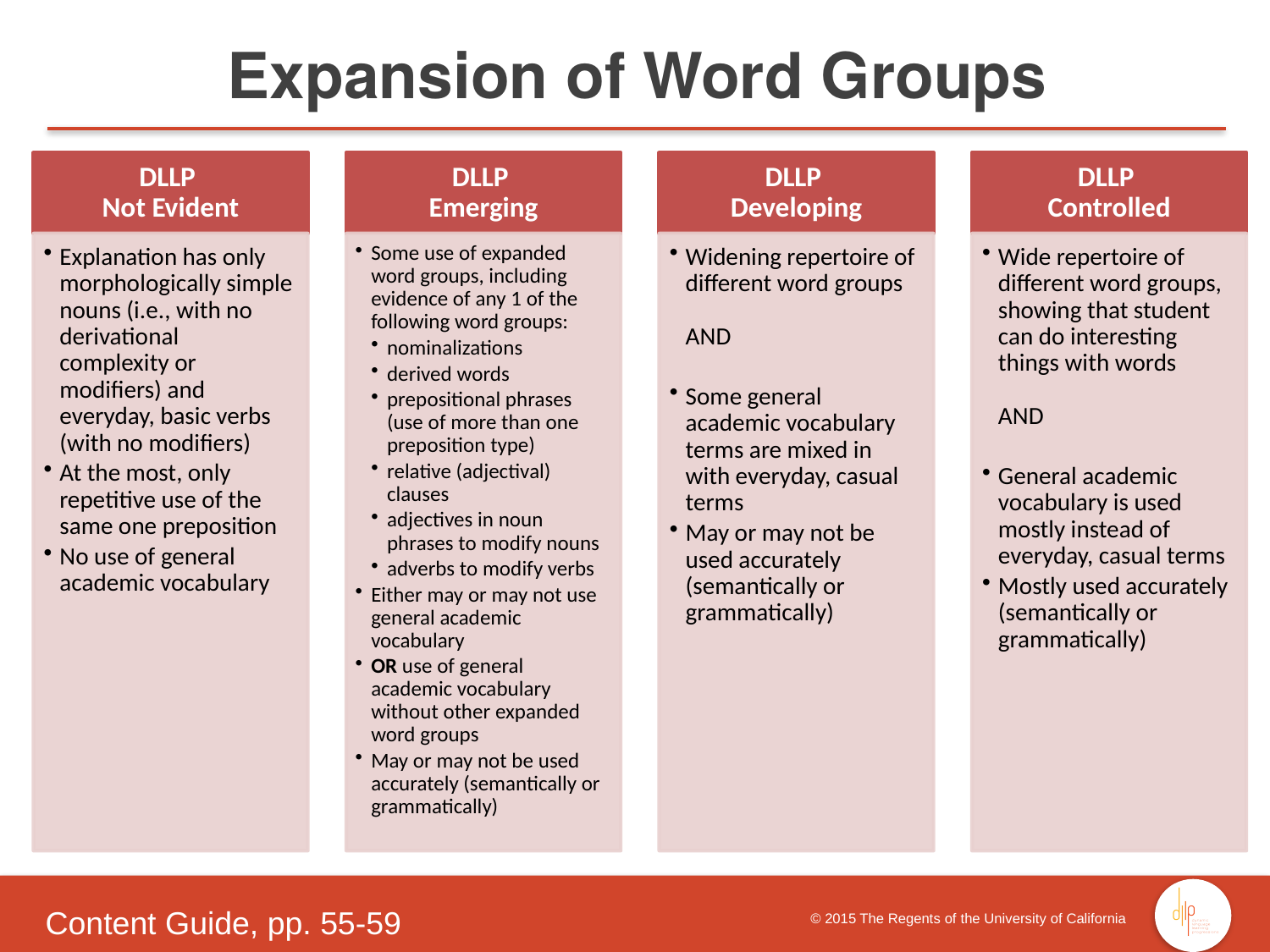

Expansion of Word Groups
DLLP
Not Evident
Explanation has only morphologically simple nouns (i.e., with no derivational complexity or modifiers) and everyday, basic verbs (with no modifiers)
At the most, only repetitive use of the same one preposition
No use of general academic vocabulary
DLLP
Emerging
Some use of expanded word groups, including evidence of any 1 of the following word groups:
nominalizations
derived words
prepositional phrases (use of more than one preposition type)
relative (adjectival) clauses
adjectives in noun phrases to modify nouns
adverbs to modify verbs
Either may or may not use general academic vocabulary
OR use of general academic vocabulary without other expanded word groups
May or may not be used accurately (semantically or grammatically)
DLLP
Developing
Widening repertoire of different word groups
AND
Some general academic vocabulary terms are mixed in with everyday, casual terms
May or may not be used accurately (semantically or grammatically)
DLLP
Controlled
Wide repertoire of different word groups, showing that student can do interesting things with words
AND
General academic vocabulary is used mostly instead of everyday, casual terms
Mostly used accurately (semantically or grammatically)
Content Guide, pp. 55-59